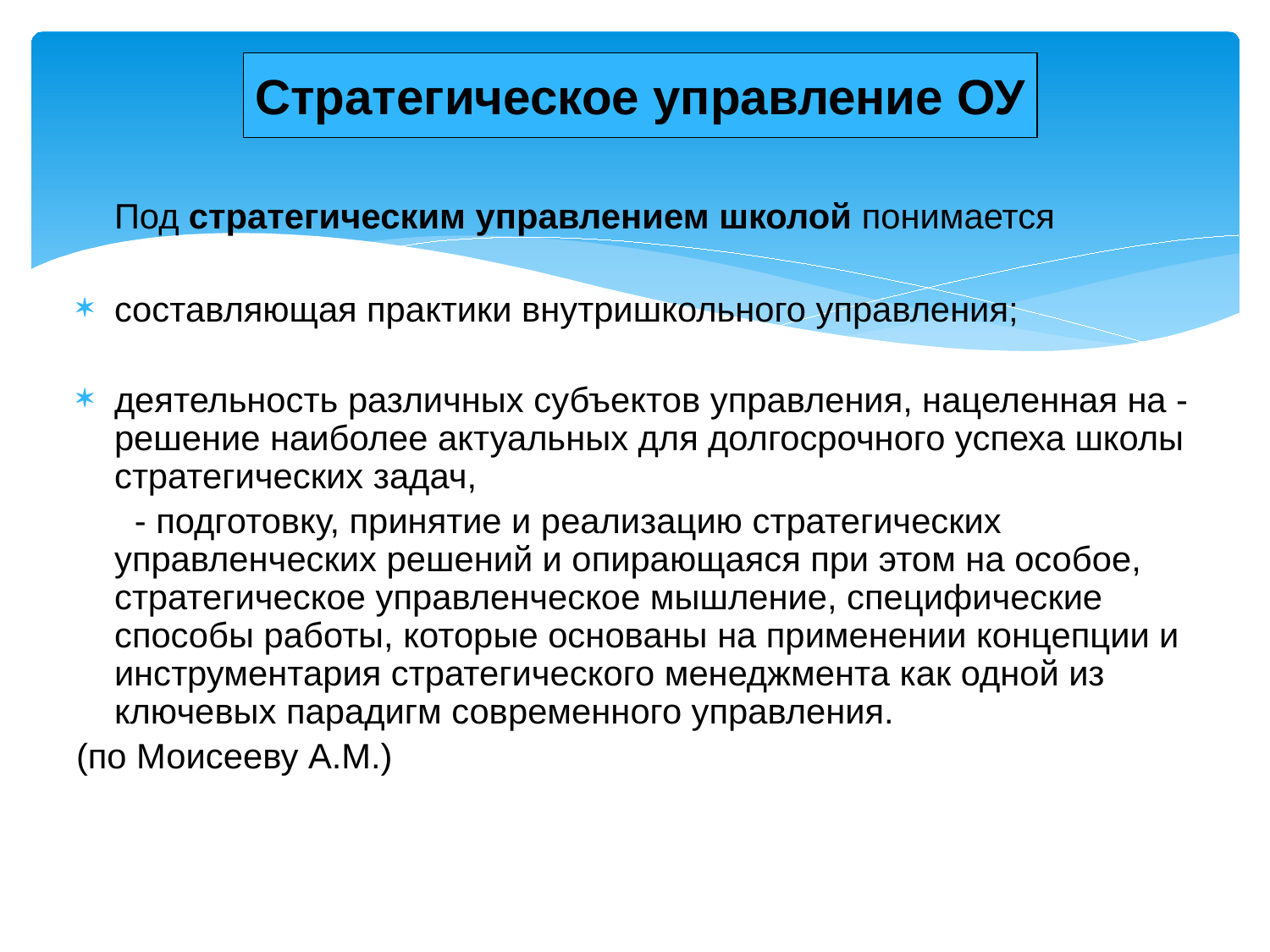

Стратегическое управление ОУ
	Под стратегическим управлением школой понимается

составляющая практики внутришкольного управления;

деятельность различных субъектов управления, нацеленная на - решение наиболее актуальных для долгосрочного успеха школы стратегических задач,
      - подготовку, принятие и реализацию стратегических управленческих решений и опирающаяся при этом на особое, стратегическое управленческое мышление, специфические способы работы, которые основаны на применении концепции и инструментария стратегического менеджмента как одной из ключевых парадигм современного управления.
(по Моисееву А.М.)